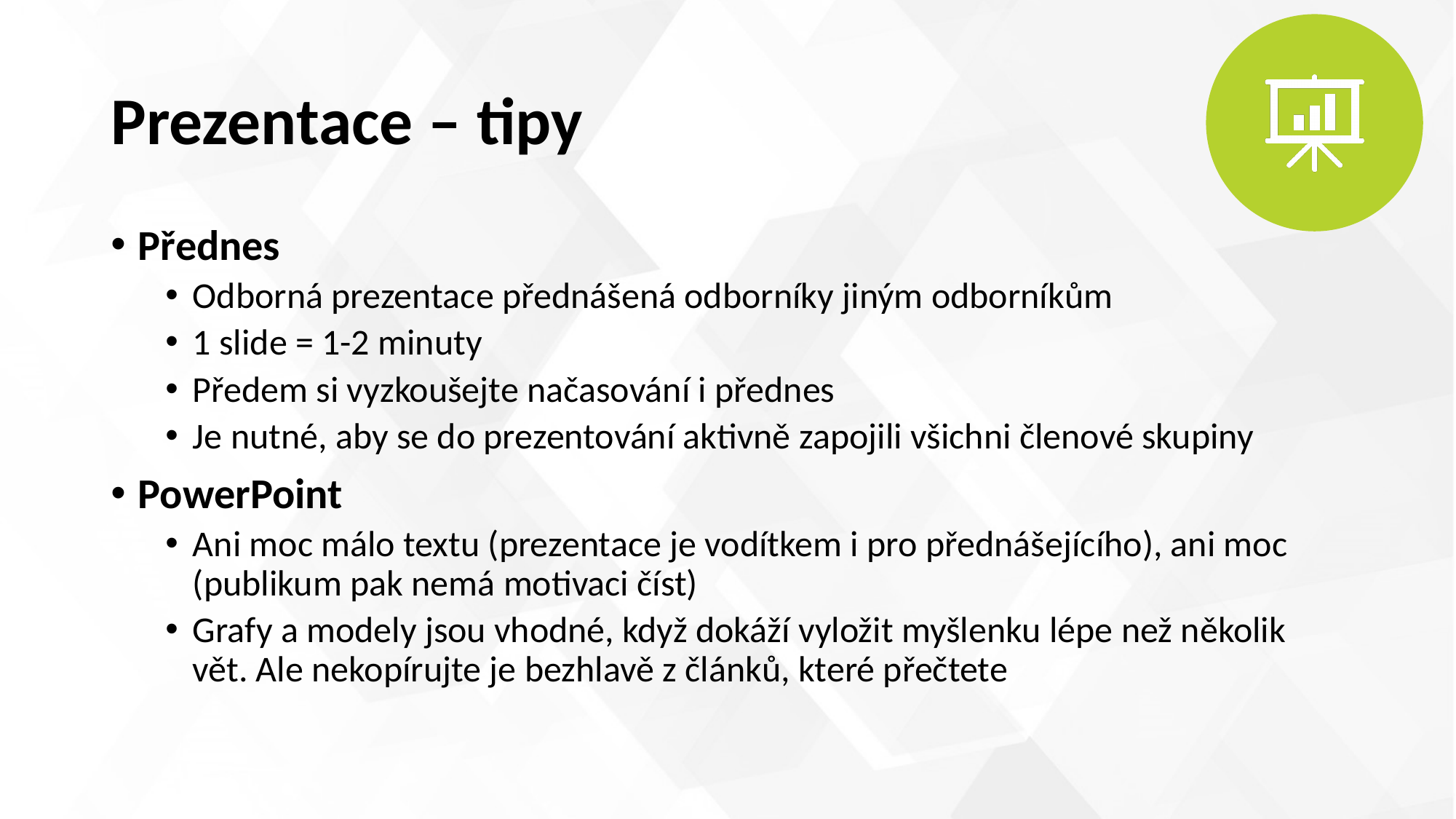

# Prezentace – tipy
Přednes
Odborná prezentace přednášená odborníky jiným odborníkům
1 slide = 1-2 minuty
Předem si vyzkoušejte načasování i přednes
Je nutné, aby se do prezentování aktivně zapojili všichni členové skupiny
PowerPoint
Ani moc málo textu (prezentace je vodítkem i pro přednášejícího), ani moc (publikum pak nemá motivaci číst)
Grafy a modely jsou vhodné, když dokáží vyložit myšlenku lépe než několik vět. Ale nekopírujte je bezhlavě z článků, které přečtete